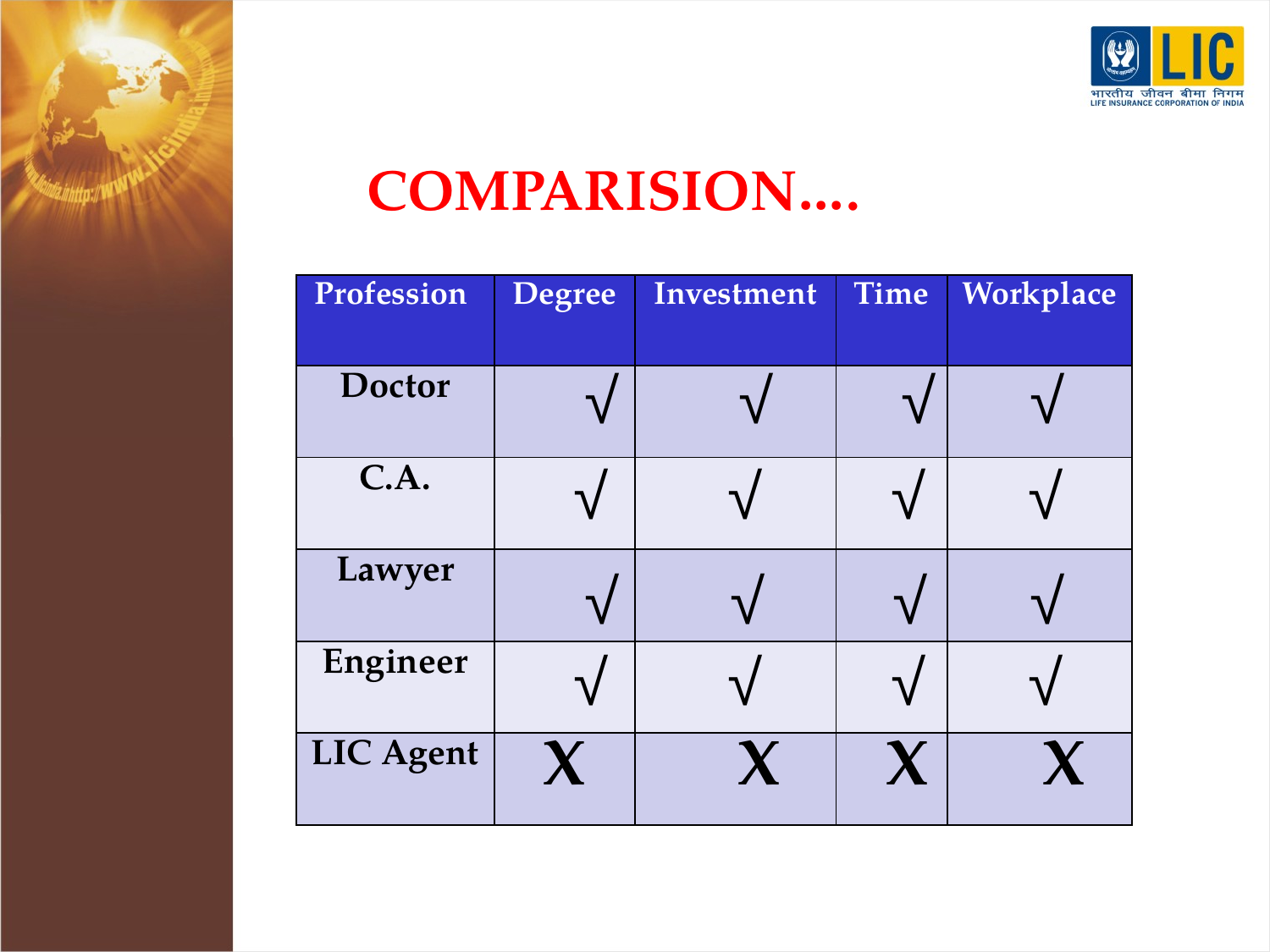

COMPARISION….
| Profession | Degree | Investment | Time | Workplace |
| --- | --- | --- | --- | --- |
| Doctor |  |  |  |  |
| C.A. |  |  |  |  |
| Lawyer |  |  |  |  |
| Engineer |  |  |  |  |
| LIC Agent | X | X | X | X |
| √ | √ | √ | √ |
| --- | --- | --- | --- |

| √ | √ | √ | √ |
| --- | --- | --- | --- |

| √ | √ | √ | √ |
| --- | --- | --- | --- |

| √ | √ | √ | √ |
| --- | --- | --- | --- |